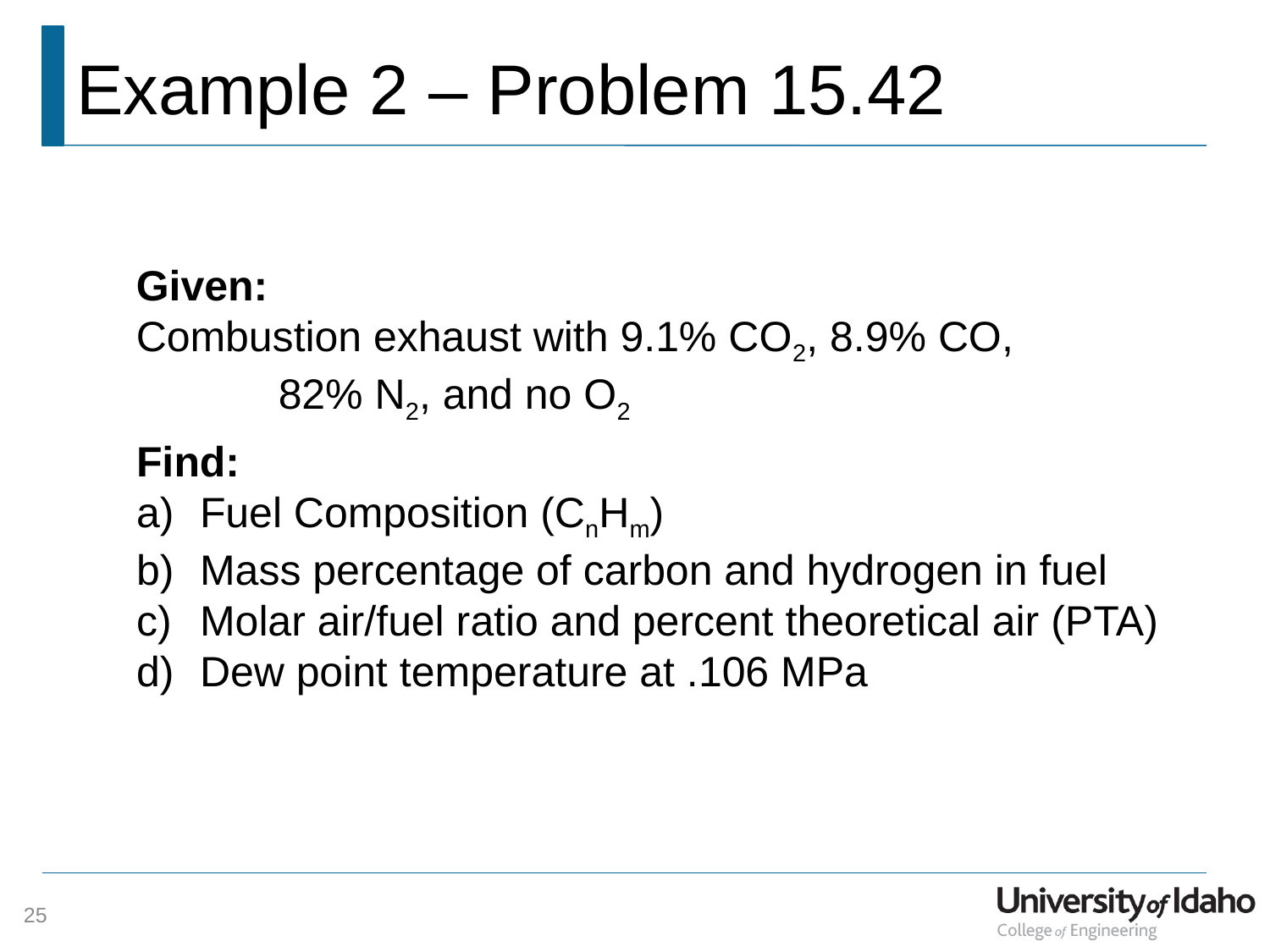

# Example 2 – Problem 15.42
Given:
Combustion exhaust with 9.1% CO2, 8.9% CO,
            82% N2, and no O2
Find:
Fuel Composition (CnHm)
Mass percentage of carbon and hydrogen in fuel
Molar air/fuel ratio and percent theoretical air (PTA)
Dew point temperature at .106 MPa

25